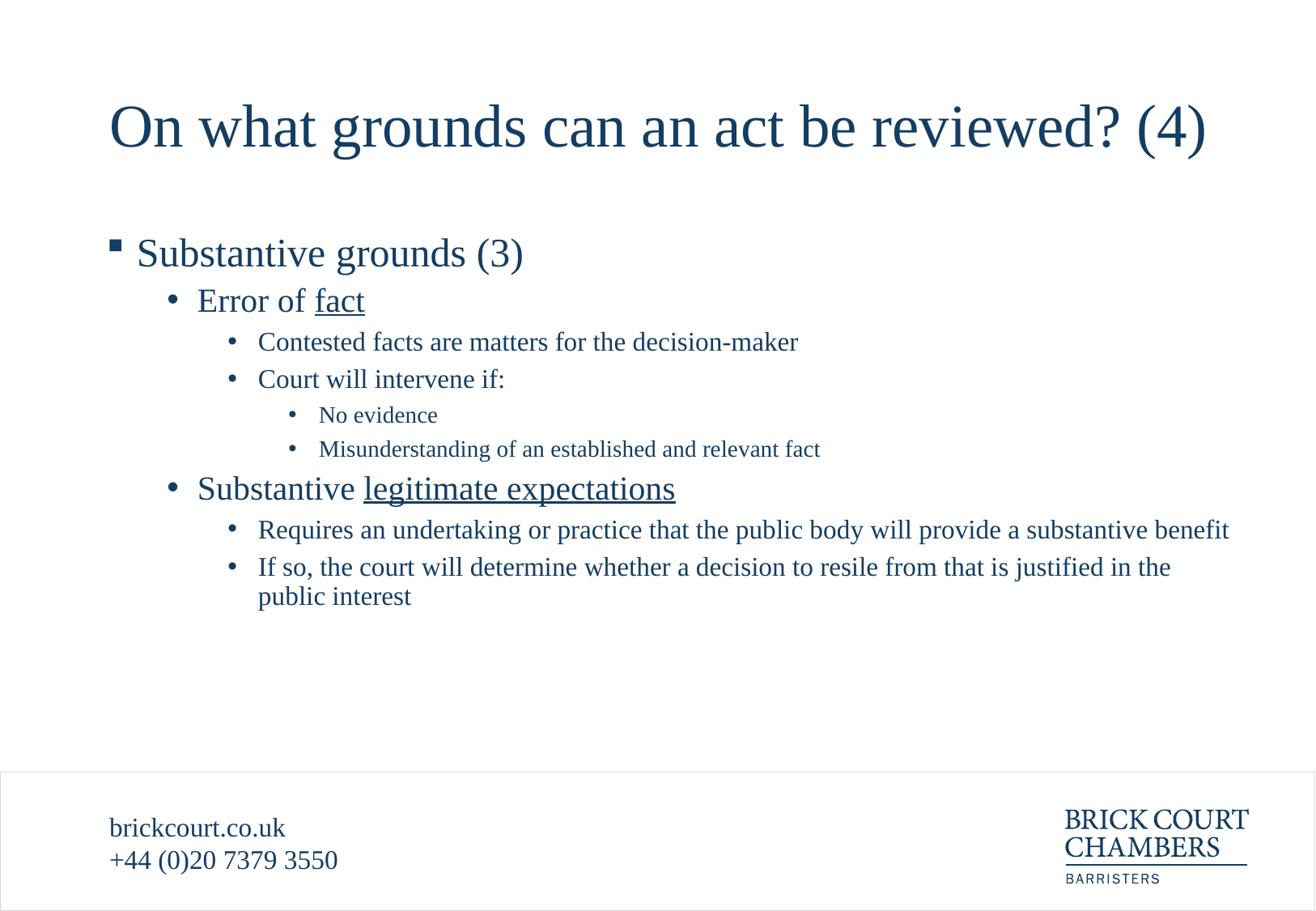

# On what grounds can an act be reviewed? (4)
Substantive grounds (3)
Error of fact
Contested facts are matters for the decision-maker
Court will intervene if:
No evidence
Misunderstanding of an established and relevant fact
Substantive legitimate expectations
Requires an undertaking or practice that the public body will provide a substantive benefit
If so, the court will determine whether a decision to resile from that is justified in the public interest

brickcourt.co.uk
+44 (0)20 7379 3550